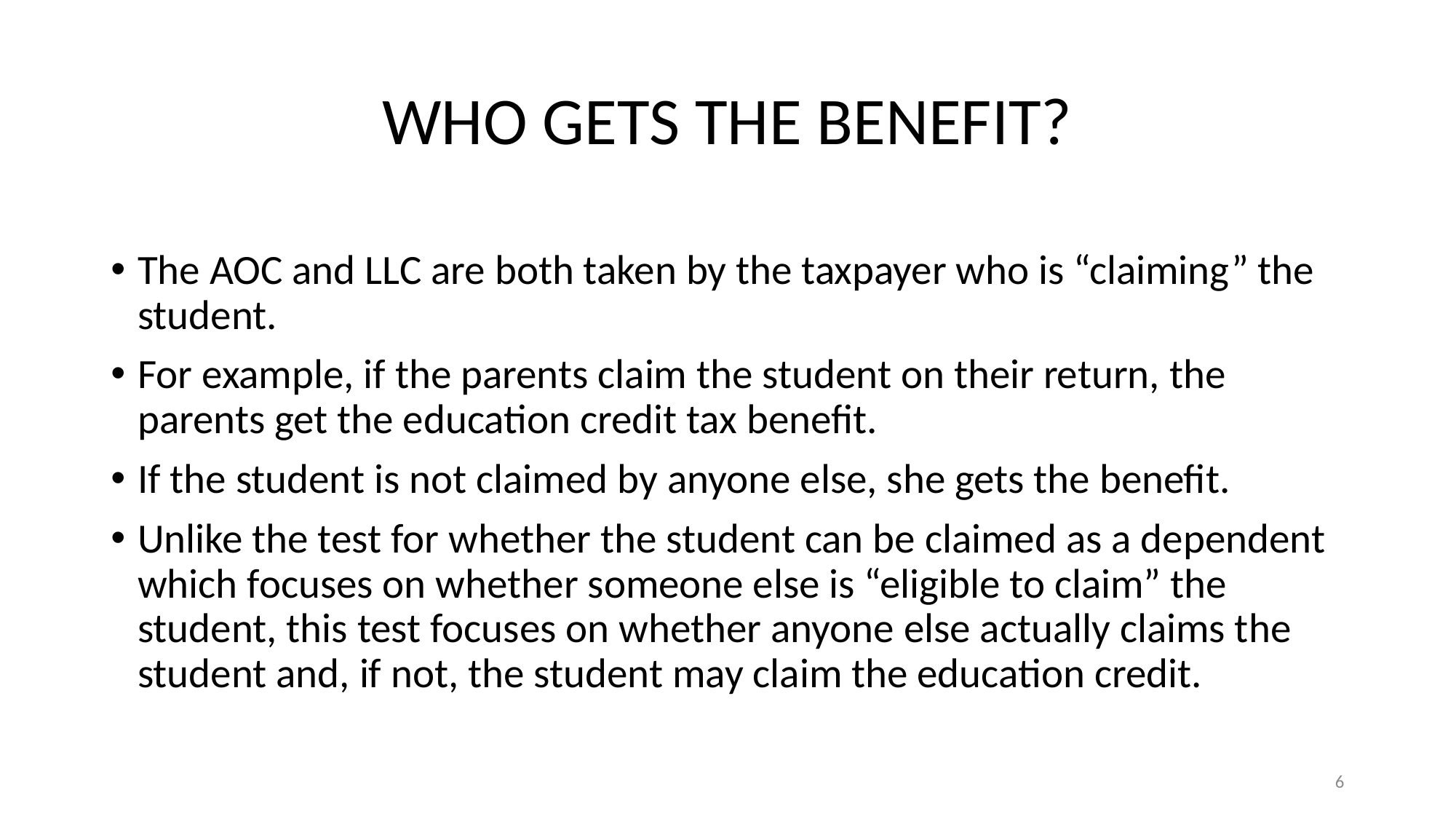

# WHO GETS THE BENEFIT?
The AOC and LLC are both taken by the taxpayer who is “claiming” the student.
For example, if the parents claim the student on their return, the parents get the education credit tax benefit.
If the student is not claimed by anyone else, she gets the benefit.
Unlike the test for whether the student can be claimed as a dependent which focuses on whether someone else is “eligible to claim” the student, this test focuses on whether anyone else actually claims the student and, if not, the student may claim the education credit.
6